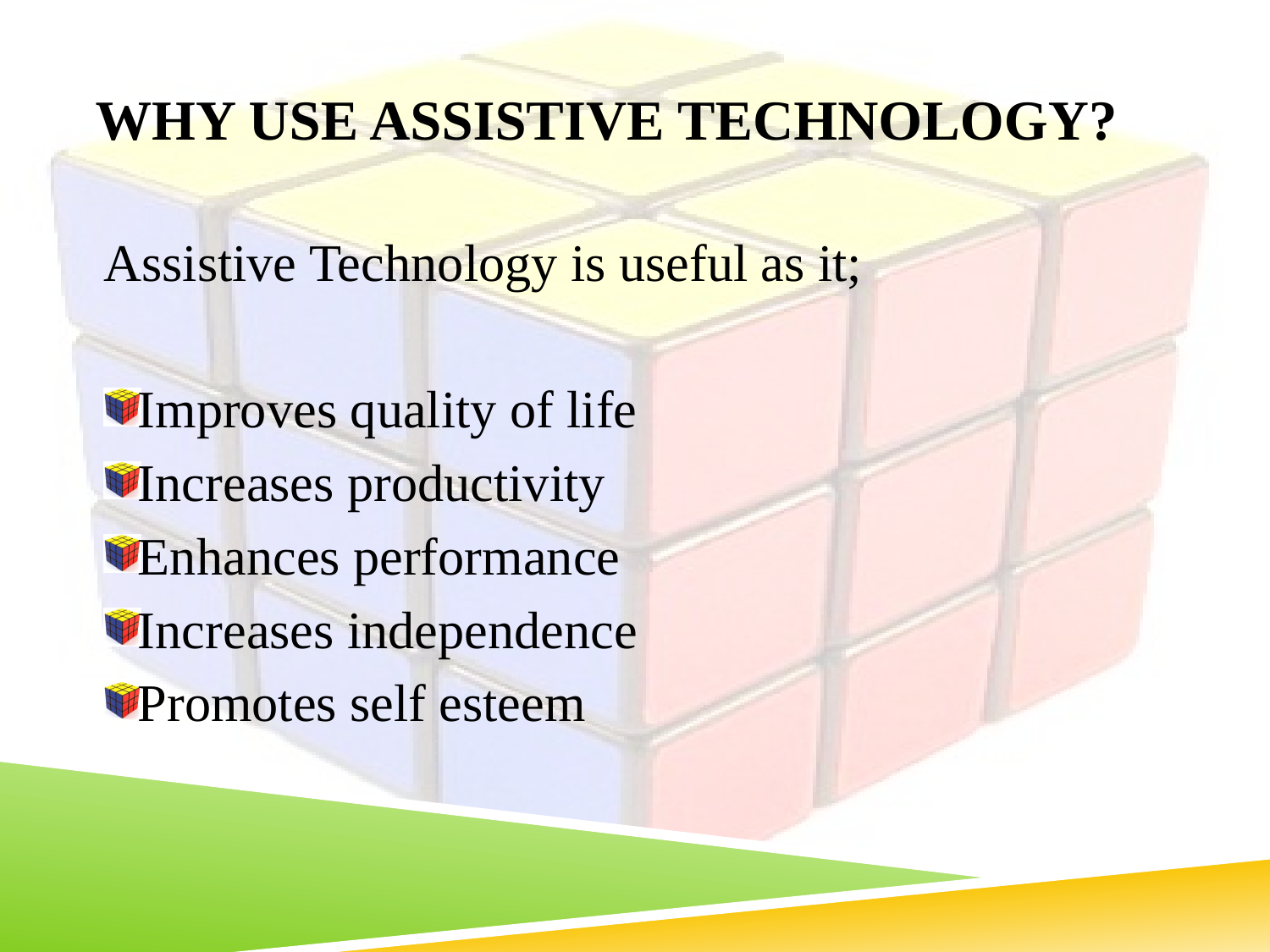

# Why use Assistive Technology?
Assistive Technology is useful as it;

Improves quality of life
Increases productivity
Enhances performance
Increases independence
Promotes self esteem